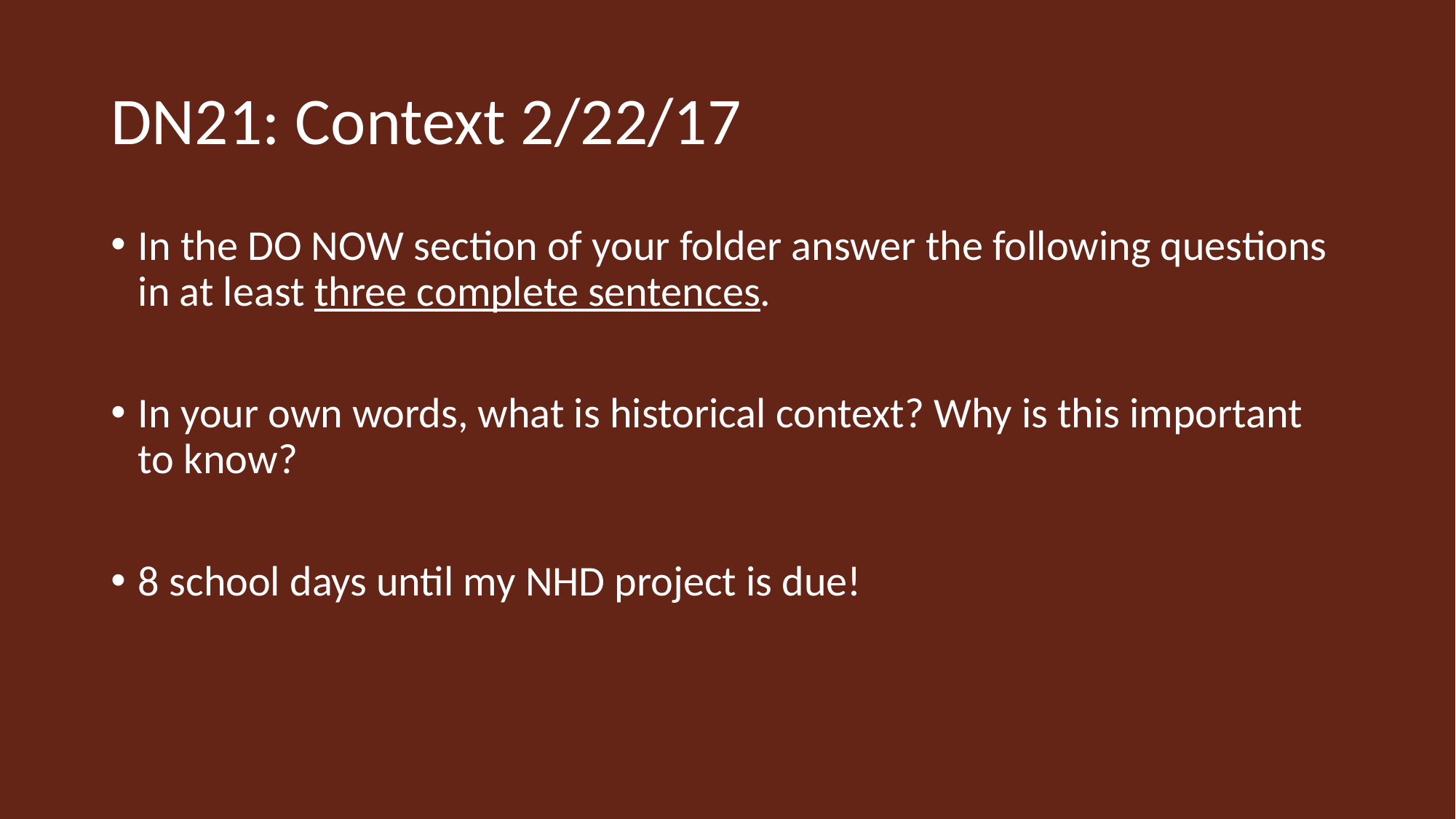

# DN21: Context 2/22/17
In the DO NOW section of your folder answer the following questions in at least three complete sentences.

In your own words, what is historical context? Why is this important to know?

8 school days until my NHD project is due!